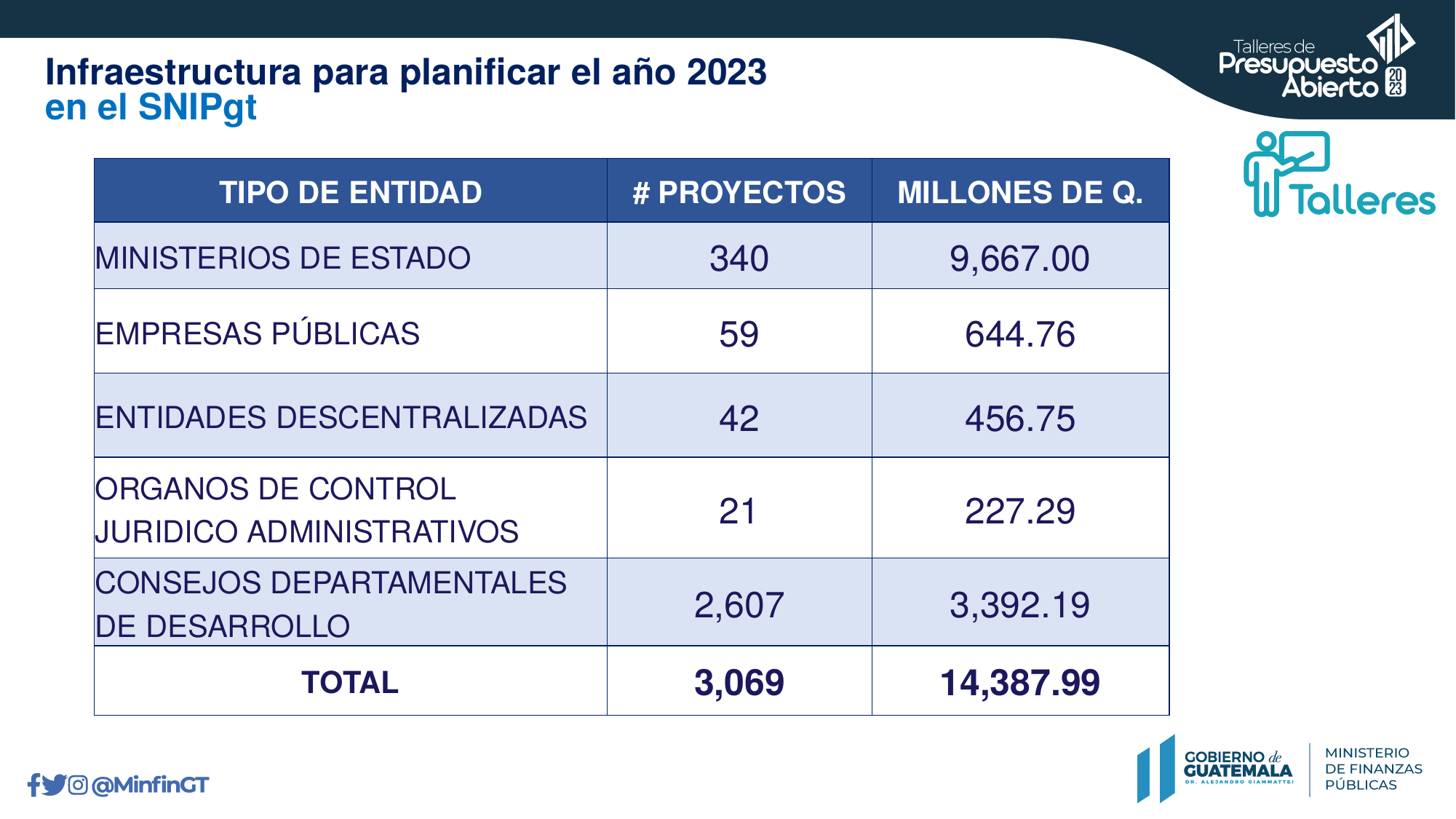

Infraestructura para planificar el año 2023
 en el SNIPgt
| TIPO DE ENTIDAD | # PROYECTOS | MILLONES DE Q. |
| --- | --- | --- |
| MINISTERIOS DE ESTADO | 340 | 9,667.00 |
| EMPRESAS PÚBLICAS | 59 | 644.76 |
| ENTIDADES DESCENTRALIZADAS | 42 | 456.75 |
| ORGANOS DE CONTROL JURIDICO ADMINISTRATIVOS | 21 | 227.29 |
| CONSEJOS DEPARTAMENTALES DE DESARROLLO | 2,607 | 3,392.19 |
| TOTAL | 3,069 | 14,387.99 |